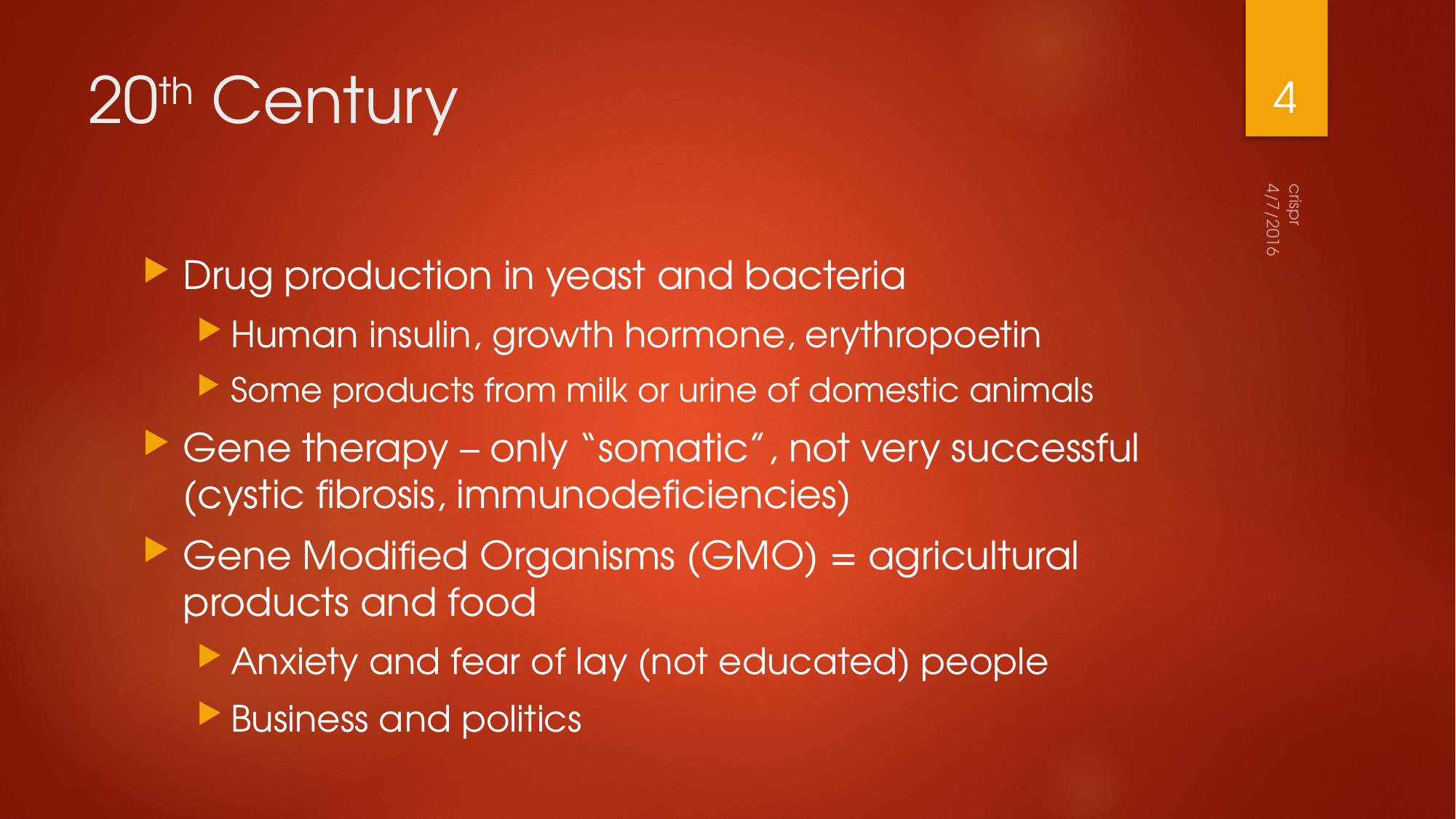

4
# 20th Century
4/7/2016
Drug production in yeast and bacteria
Human insulin, growth hormone, erythropoetin
Some products from milk or urine of domestic animals
Gene therapy – only “somatic”, not very successful (cystic fibrosis, immunodeficiencies)
Gene Modified Organisms (GMO) = agricultural products and food
Anxiety and fear of lay (not educated) people
Business and politics
crispr